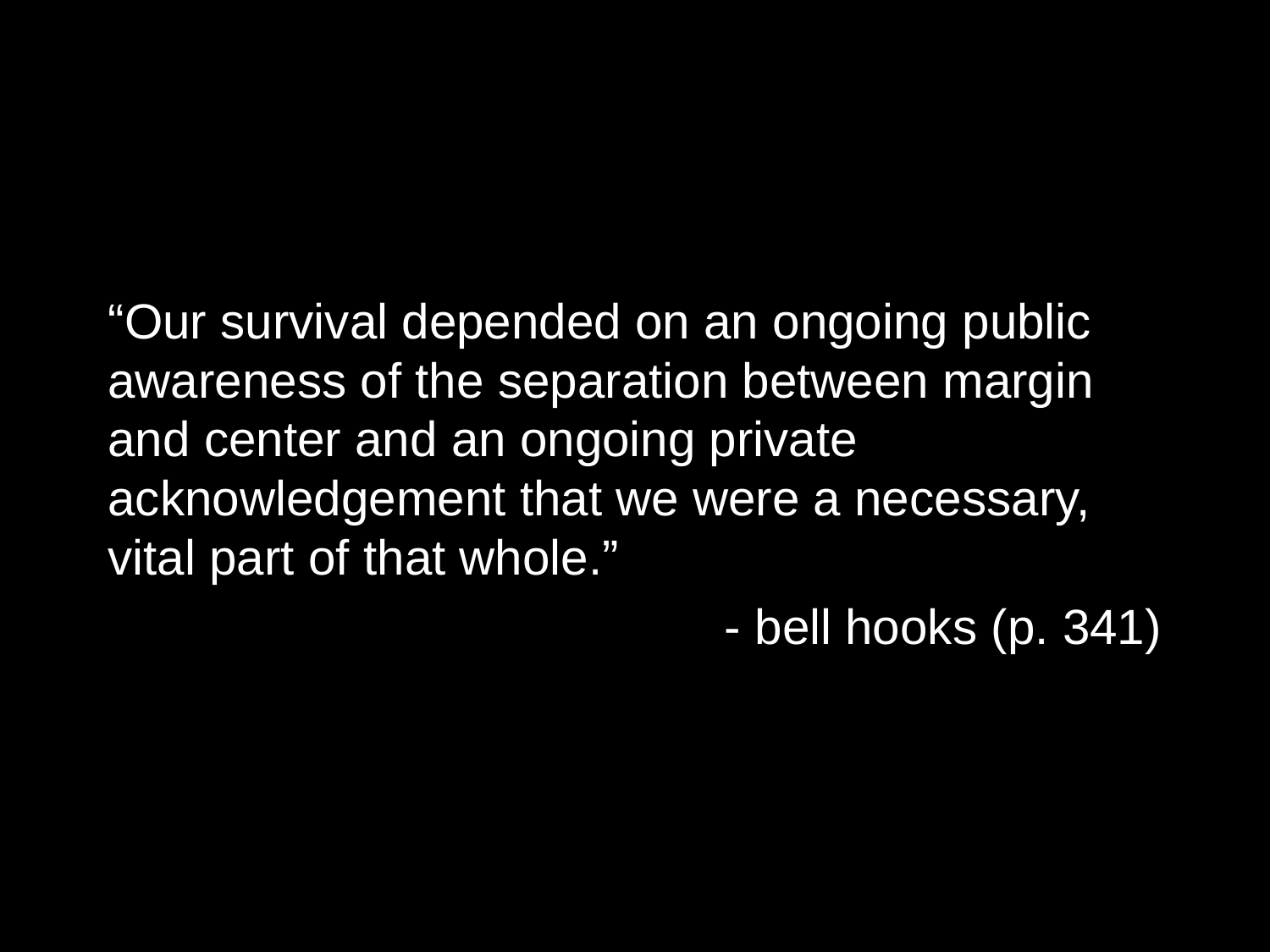

“Our survival depended on an ongoing public awareness of the separation between margin and center and an ongoing private acknowledgement that we were a necessary, vital part of that whole.”
- bell hooks (p. 341)